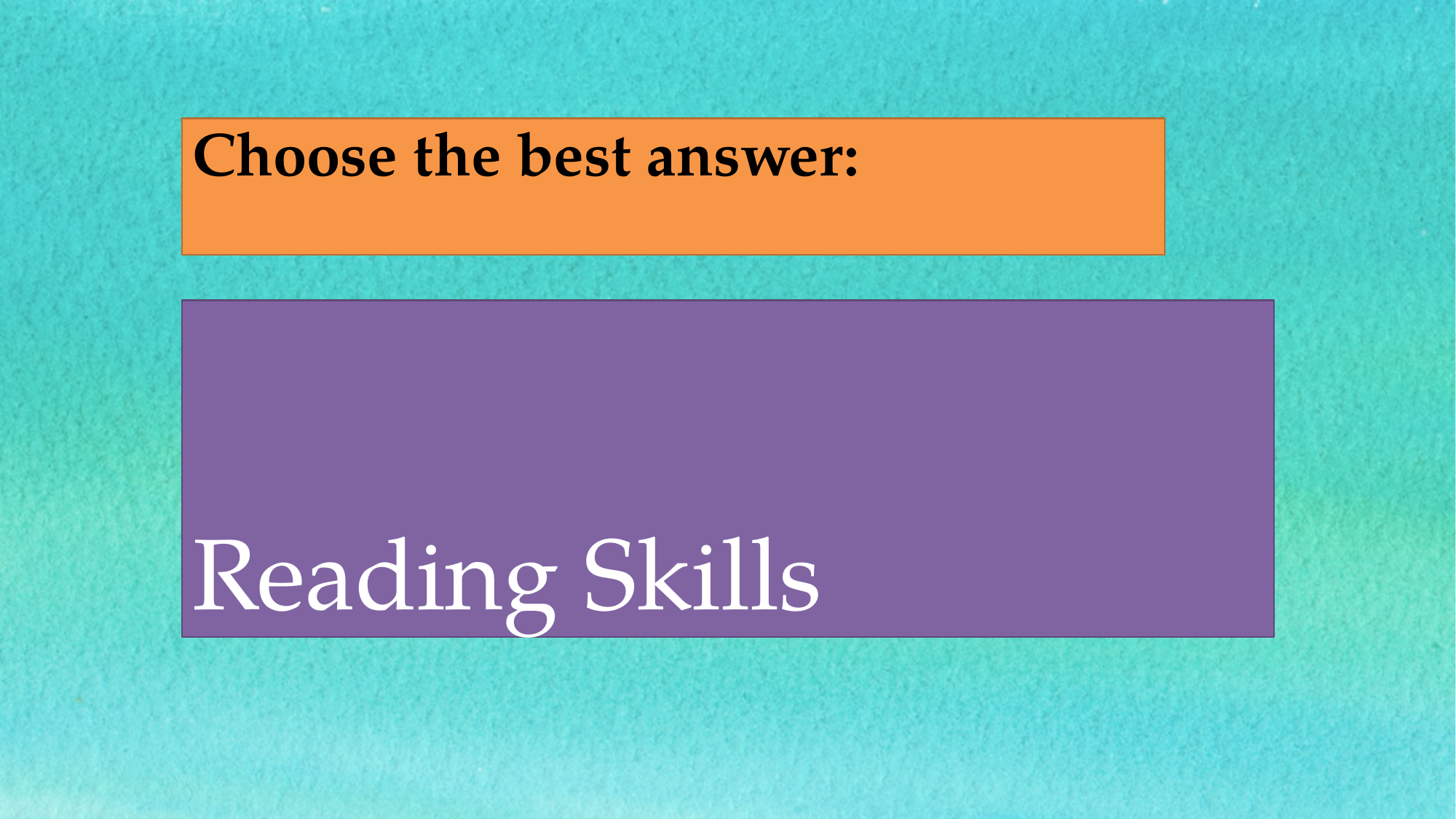

Choose the best answer:
# Reading Skills